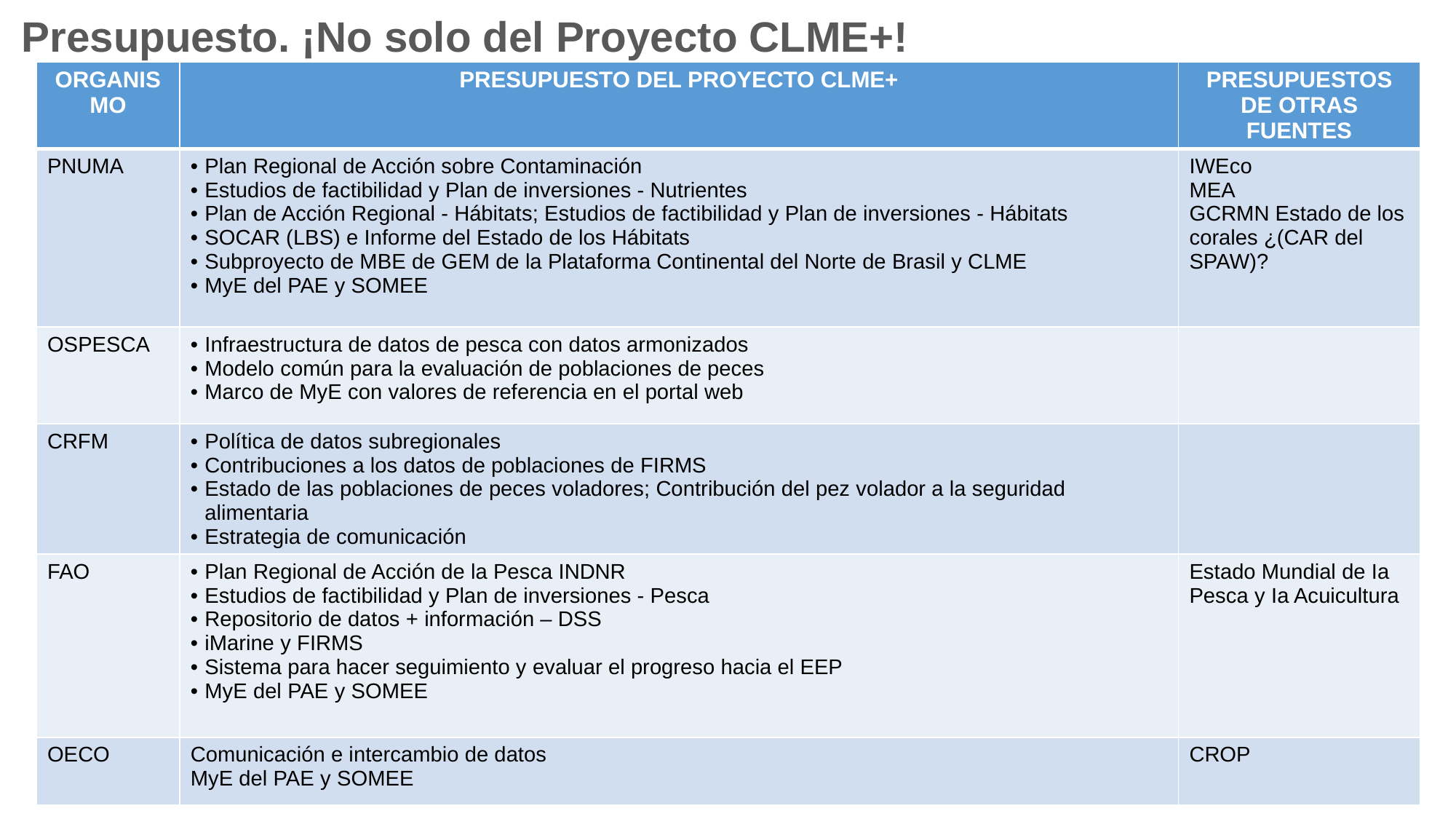

Presupuesto. ¡No solo del Proyecto CLME+!
| ORGANISMO | PRESUPUESTO DEL PROYECTO CLME+ | PRESUPUESTOS DE OTRAS FUENTES |
| --- | --- | --- |
| PNUMA | Plan Regional de Acción sobre Contaminación Estudios de factibilidad y Plan de inversiones - Nutrientes Plan de Acción Regional - Hábitats; Estudios de factibilidad y Plan de inversiones - Hábitats SOCAR (LBS) e Informe del Estado de los Hábitats Subproyecto de MBE de GEM de la Plataforma Continental del Norte de Brasil y CLME MyE del PAE y SOMEE | IWEco MEA GCRMN Estado de los corales ¿(CAR del SPAW)? |
| OSPESCA | Infraestructura de datos de pesca con datos armonizados Modelo común para la evaluación de poblaciones de peces Marco de MyE con valores de referencia en el portal web |  |
| CRFM | Política de datos subregionales Contribuciones a los datos de poblaciones de FIRMS Estado de las poblaciones de peces voladores; Contribución del pez volador a la seguridad alimentaria Estrategia de comunicación |  |
| FAO | Plan Regional de Acción de la Pesca INDNR Estudios de factibilidad y Plan de inversiones - Pesca Repositorio de datos + información – DSS iMarine y FIRMS Sistema para hacer seguimiento y evaluar el progreso hacia el EEP MyE del PAE y SOMEE | Estado Mundial de Ia Pesca y Ia Acuicultura |
| OECO | Comunicación e intercambio de datos MyE del PAE y SOMEE | CROP |